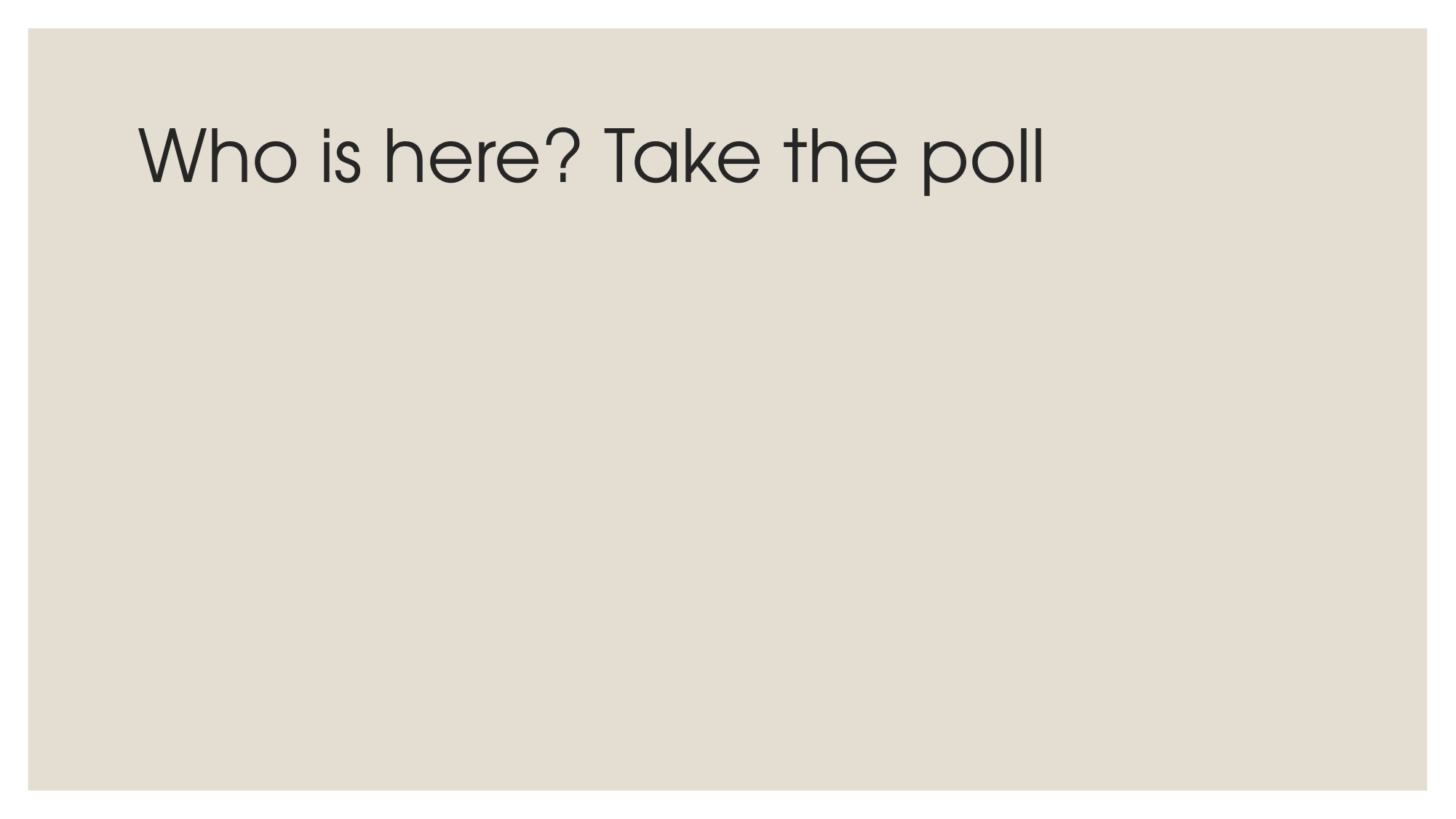

# Who is here? Take the poll